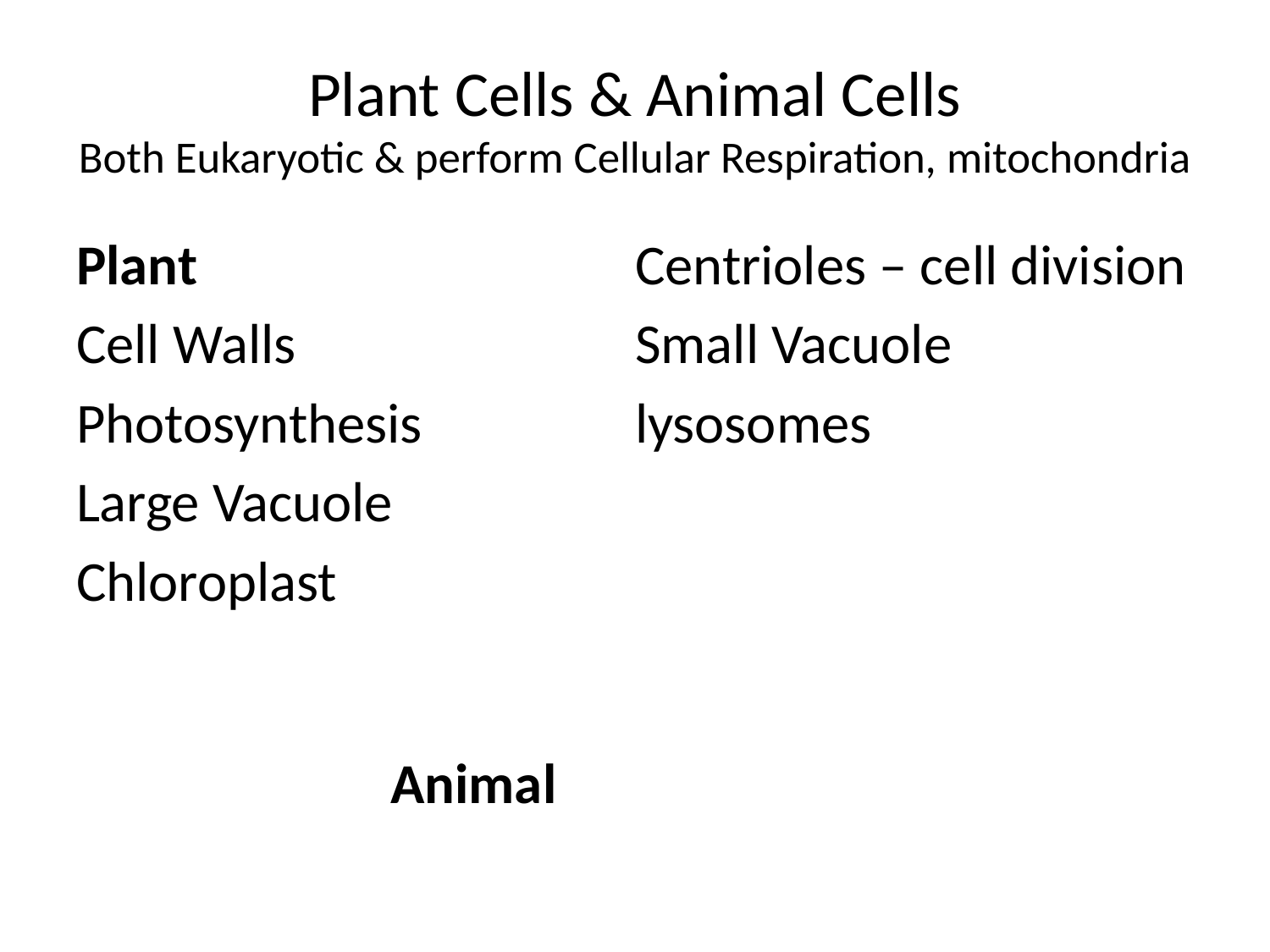

# Plant Cells & Animal Cells Both Eukaryotic & perform Cellular Respiration, mitochondria
Plant
Cell Walls
Photosynthesis
Large Vacuole
Chloroplast													 Animal
Centrioles – cell division
Small Vacuole
lysosomes